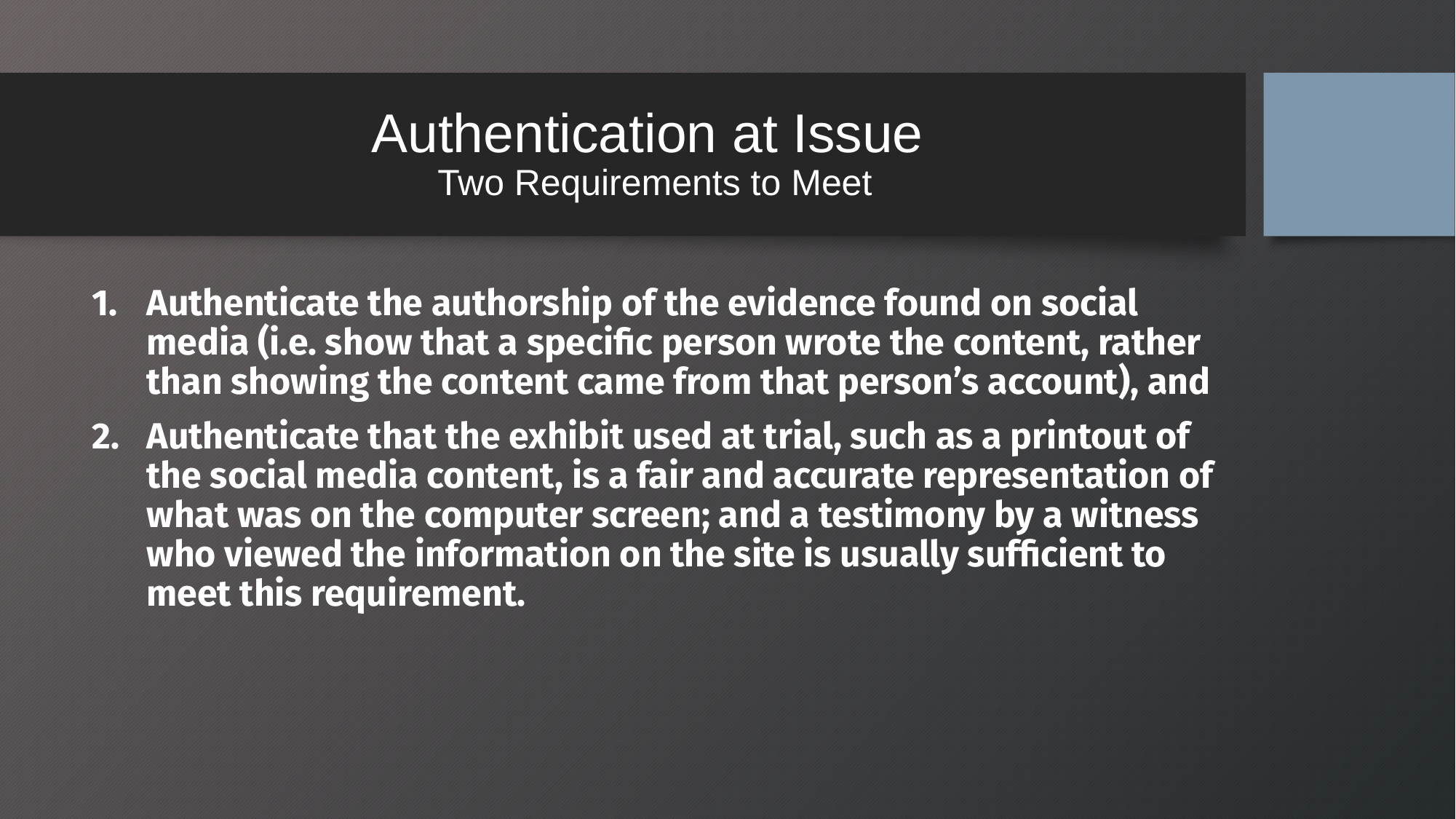

# Authentication at Issue Two Requirements to Meet
Authenticate the authorship of the evidence found on social media (i.e. show that a specific person wrote the content, rather than showing the content came from that person’s account), and
Authenticate that the exhibit used at trial, such as a printout of the social media content, is a fair and accurate representation of what was on the computer screen; and a testimony by a witness who viewed the information on the site is usually sufficient to meet this requirement.